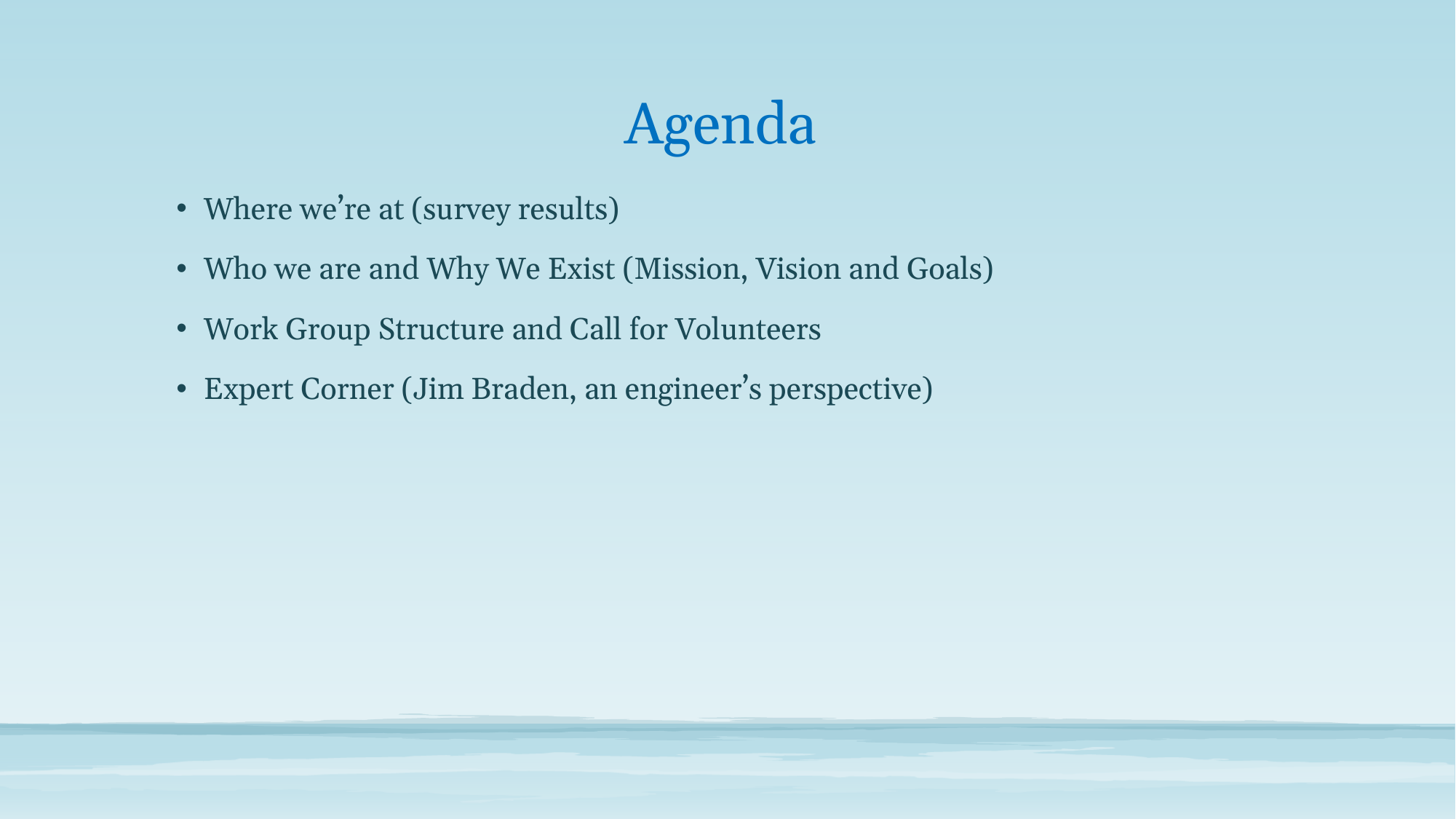

# Agenda
Where we’re at (survey results)
Who we are and Why We Exist (Mission, Vision and Goals)
Work Group Structure and Call for Volunteers
Expert Corner (Jim Braden, an engineer’s perspective)